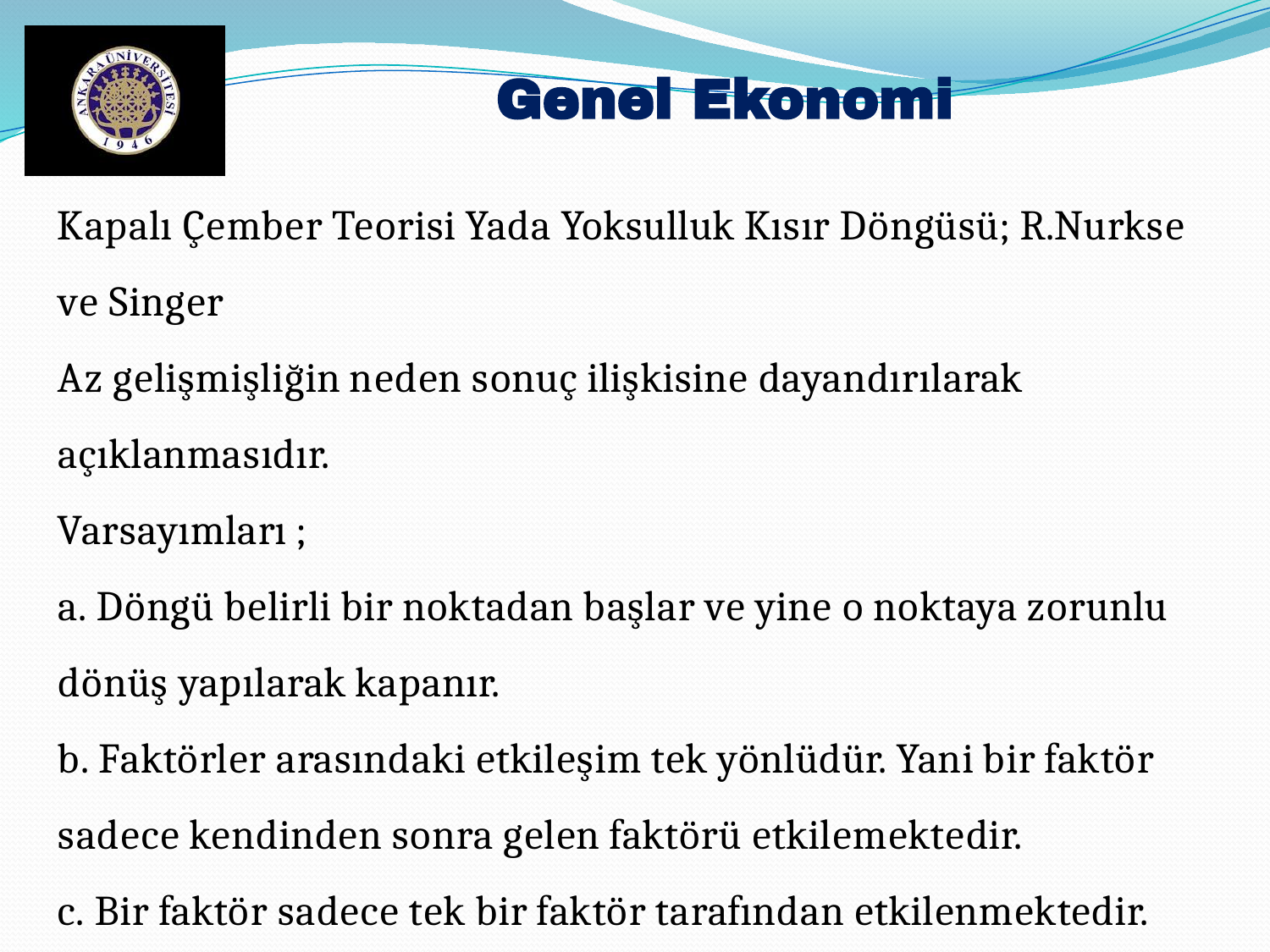

Genel Ekonomi
Kapalı Çember Teorisi Yada Yoksulluk Kısır Döngüsü; R.Nurkse ve Singer
Az gelişmişliğin neden sonuç ilişkisine dayandırılarak açıklanmasıdır.
Varsayımları ;
a. Döngü belirli bir noktadan başlar ve yine o noktaya zorunlu dönüş yapılarak kapanır.
b. Faktörler arasındaki etkileşim tek yönlüdür. Yani bir faktör sadece kendinden sonra gelen faktörü etkilemektedir.
c. Bir faktör sadece tek bir faktör tarafından etkilenmektedir.